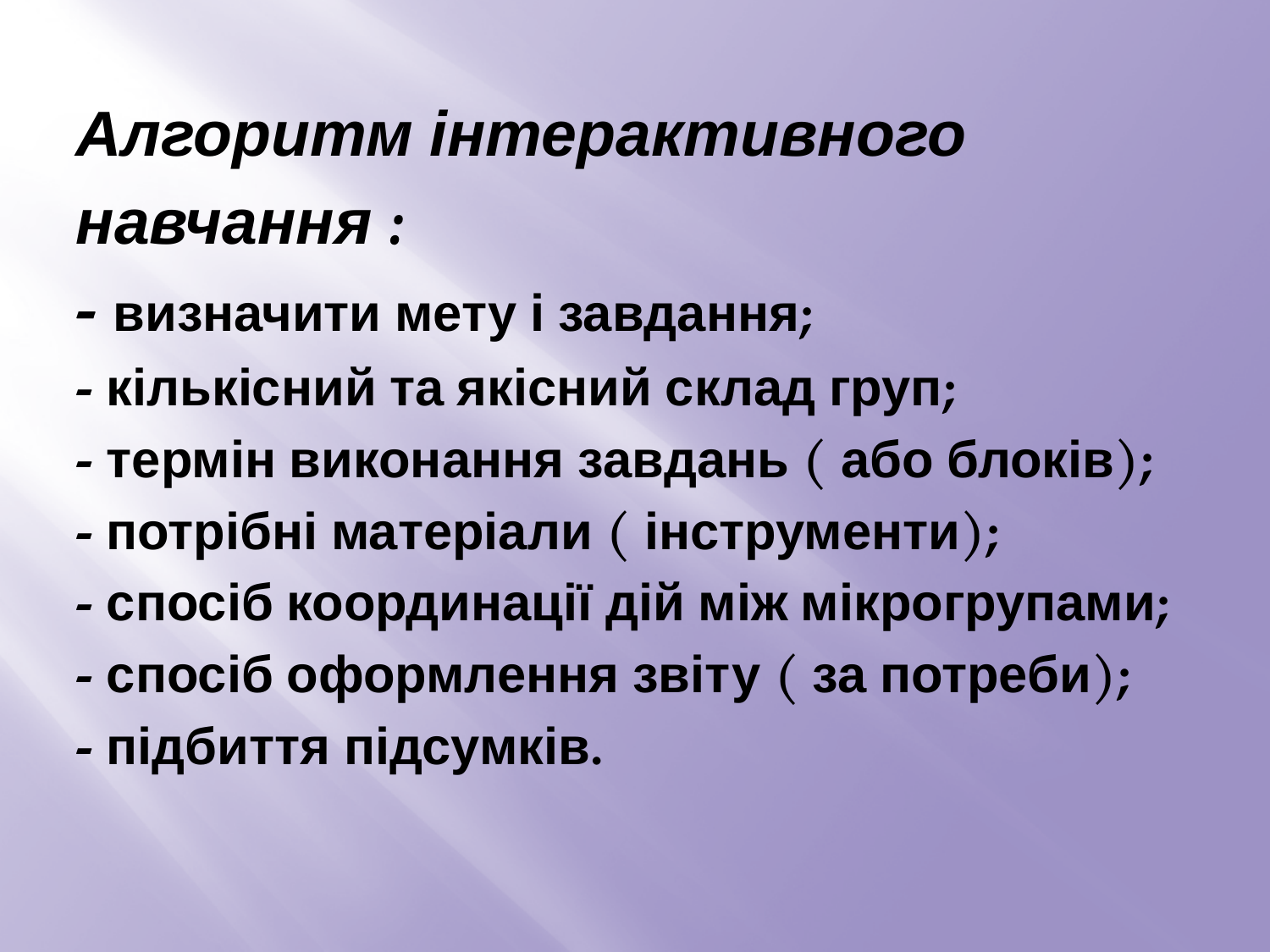

# Алгоритм інтерактивного навчання : - визначити мету і завдання; - кількісний та якісний склад груп; - термін виконання завдань ( або блоків); - потрібні матеріали ( інструменти); - спосіб координації дій між мікрогрупами; - спосіб оформлення звіту ( за потреби); - підбиття підсумків.